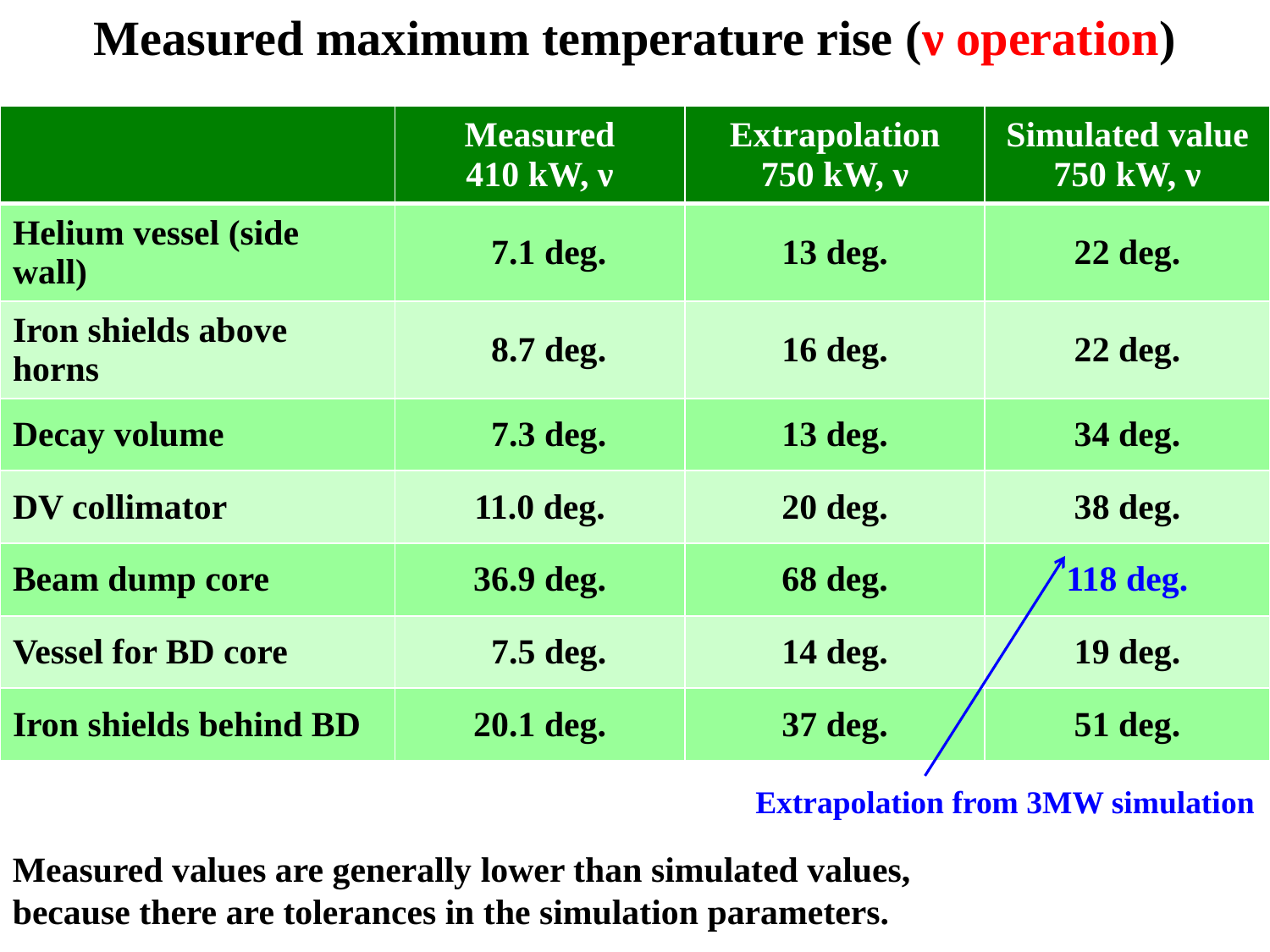

Measured maximum temperature rise (ν operation)
|  | Measured 410 kW, ν | Extrapolation 750 kW, ν | Simulated value 750 kW, ν |
| --- | --- | --- | --- |
| Helium vessel (side wall) | 7.1 deg. | 13 deg. | 22 deg. |
| Iron shields above horns | 8.7 deg. | 16 deg. | 22 deg. |
| Decay volume | 7.3 deg. | 13 deg. | 34 deg. |
| DV collimator | 11.0 deg. | 20 deg. | 38 deg. |
| Beam dump core | 36.9 deg. | 68 deg. | 118 deg. |
| Vessel for BD core | 7.5 deg. | 14 deg. | 19 deg. |
| Iron shields behind BD | 20.1 deg. | 37 deg. | 51 deg. |
Extrapolation from 3MW simulation
Measured values are generally lower than simulated values, because there are tolerances in the simulation parameters.